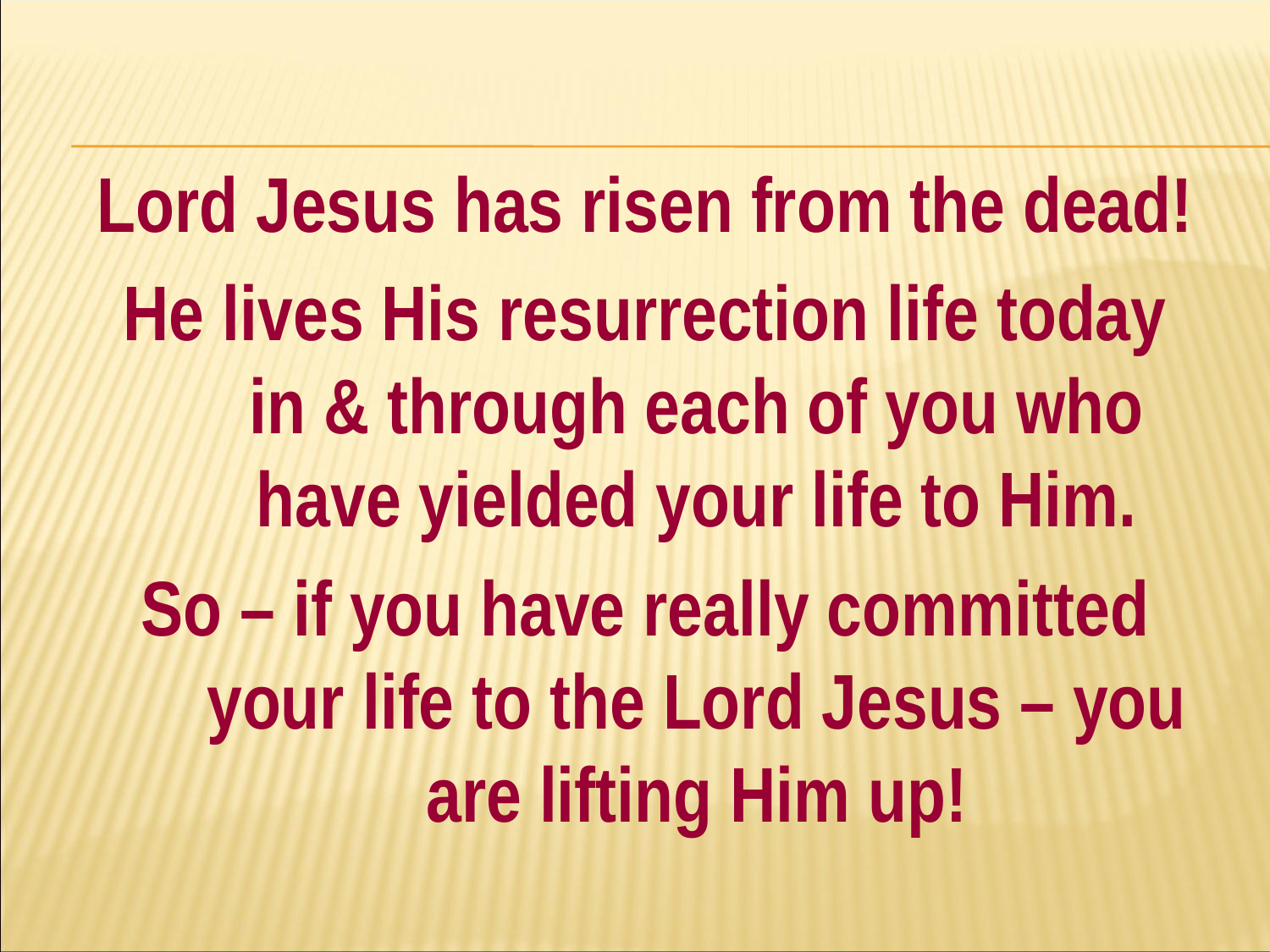

#
Lord Jesus has risen from the dead!
He lives His resurrection life today in & through each of you who have yielded your life to Him.
So – if you have really committed your life to the Lord Jesus – you are lifting Him up!